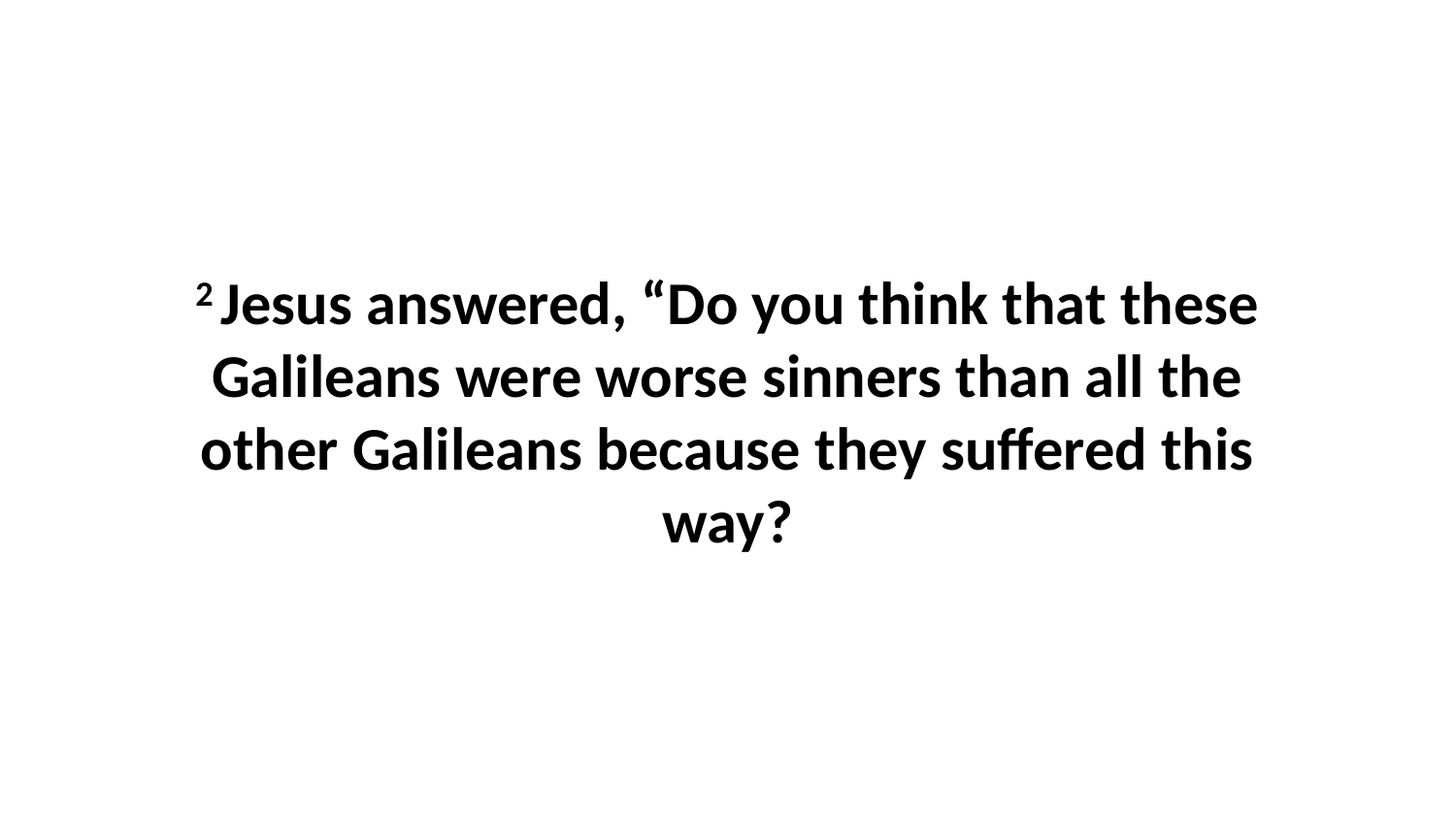

2 Jesus answered, “Do you think that these Galileans were worse sinners than all the other Galileans because they suffered this way?